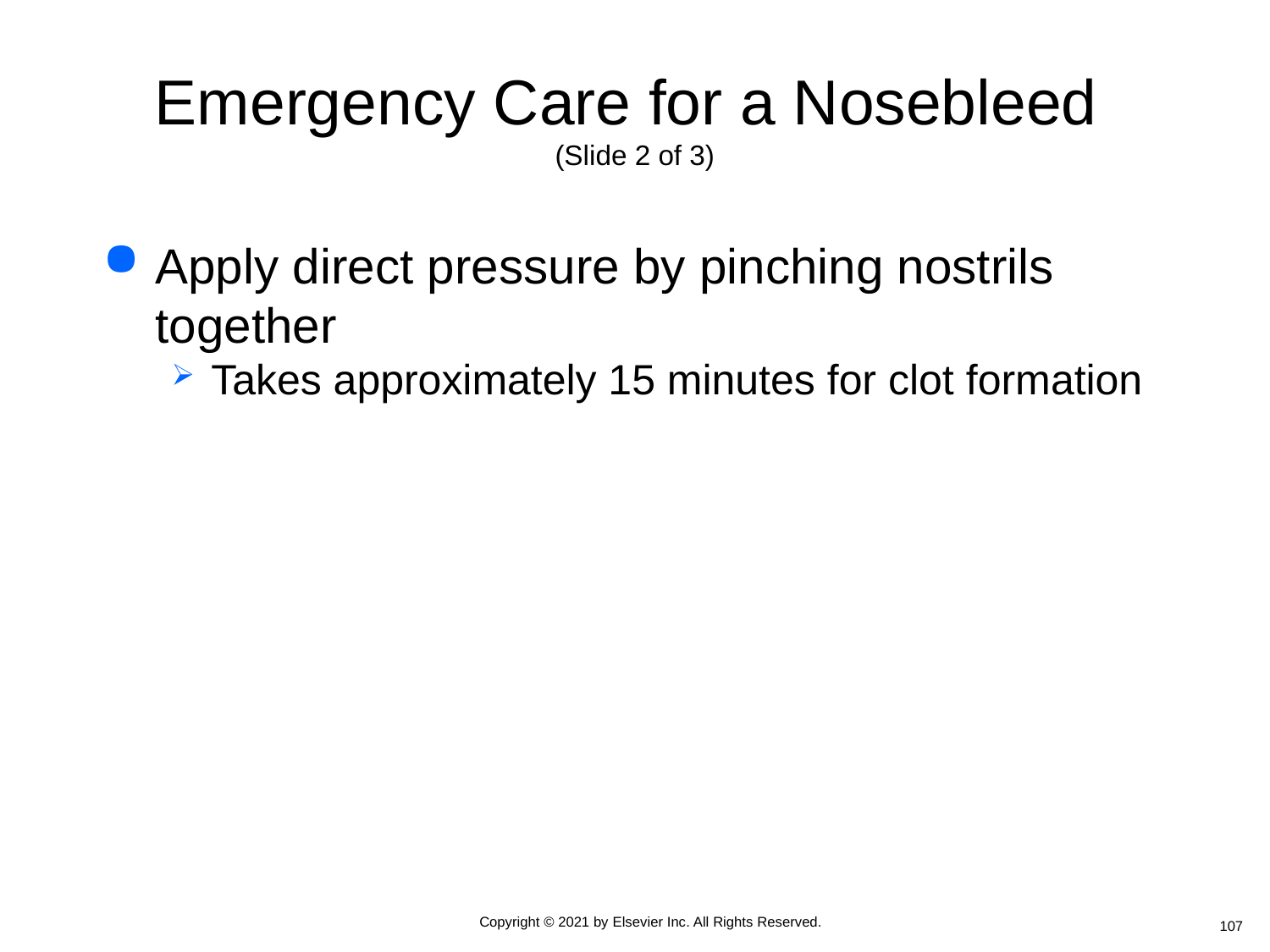

# Emergency Care for a Nosebleed (Slide 2 of 3)
Apply direct pressure by pinching nostrils together
Takes approximately 15 minutes for clot formation

107